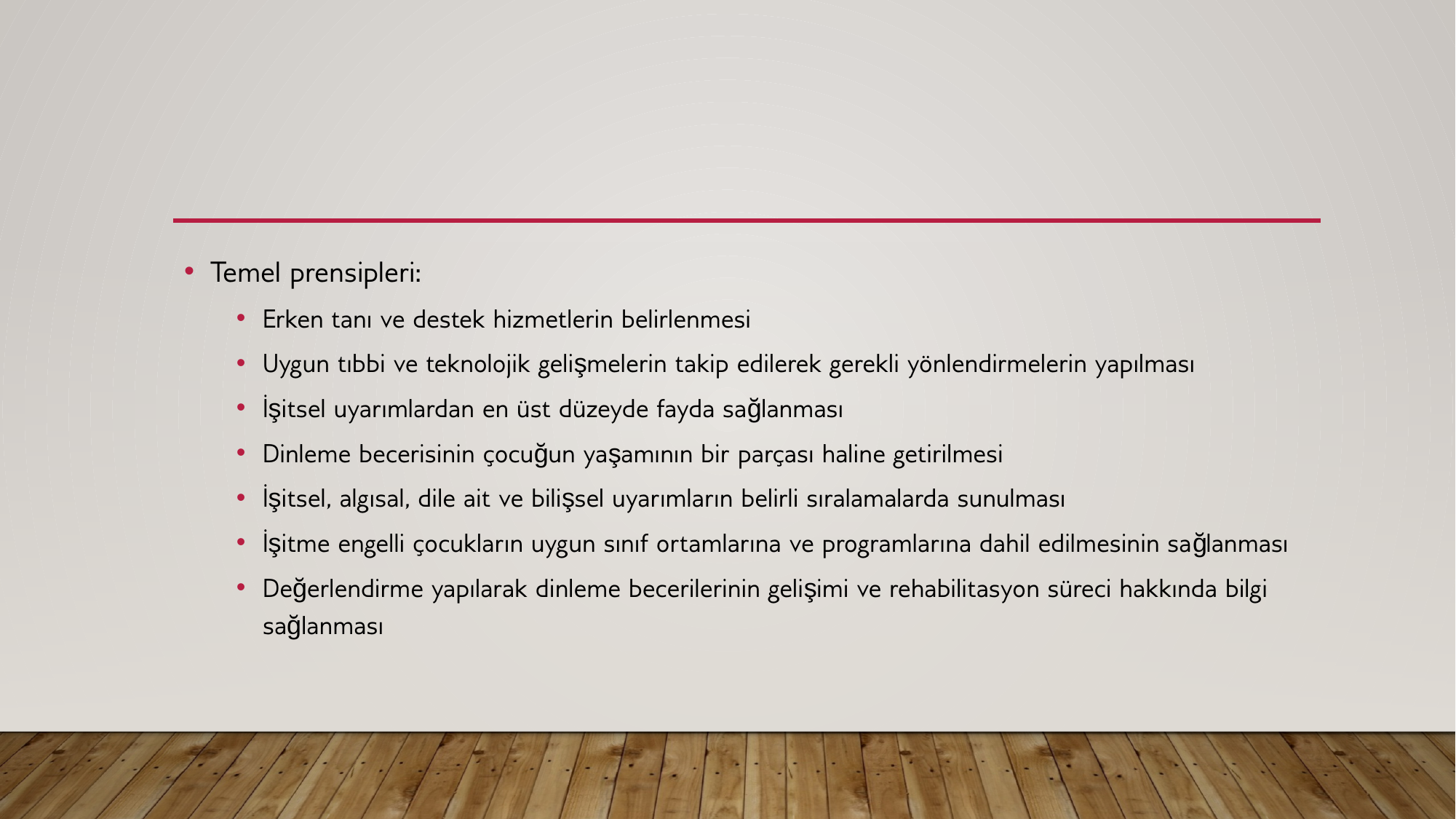

#
Temel prensipleri:
Erken tanı ve destek hizmetlerin belirlenmesi
Uygun tıbbi ve teknolojik gelişmelerin takip edilerek gerekli yönlendirmelerin yapılması
İşitsel uyarımlardan en üst düzeyde fayda sağlanması
Dinleme becerisinin çocuğun yaşamının bir parçası haline getirilmesi
İşitsel, algısal, dile ait ve bilişsel uyarımların belirli sıralamalarda sunulması
İşitme engelli çocukların uygun sınıf ortamlarına ve programlarına dahil edilmesinin sağlanması
Değerlendirme yapılarak dinleme becerilerinin gelişimi ve rehabilitasyon süreci hakkında bilgi sağlanması